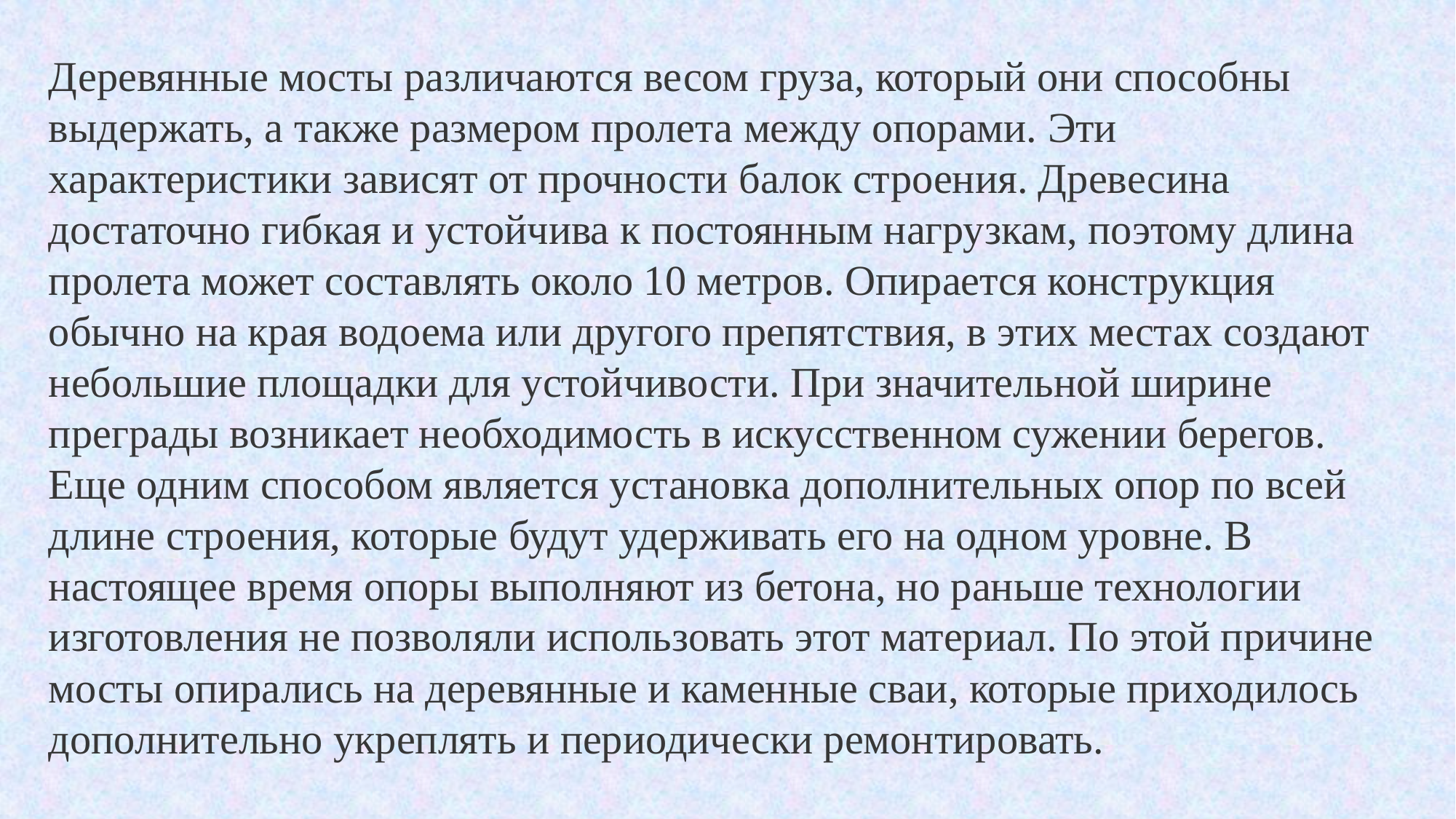

Деревянные мосты различаются весом груза, который они способны выдержать, а также размером пролета между опорами. Эти характеристики зависят от прочности балок строения. Древесина достаточно гибкая и устойчива к постоянным нагрузкам, поэтому длина пролета может составлять около 10 метров. Опирается конструкция обычно на края водоема или другого препятствия, в этих местах создают небольшие площадки для устойчивости. При значительной ширине преграды возникает необходимость в искусственном сужении берегов. Еще одним способом является установка дополнительных опор по всей длине строения, которые будут удерживать его на одном уровне. В настоящее время опоры выполняют из бетона, но раньше технологии изготовления не позволяли использовать этот материал. По этой причине мосты опирались на деревянные и каменные сваи, которые приходилось дополнительно укреплять и периодически ремонтировать.